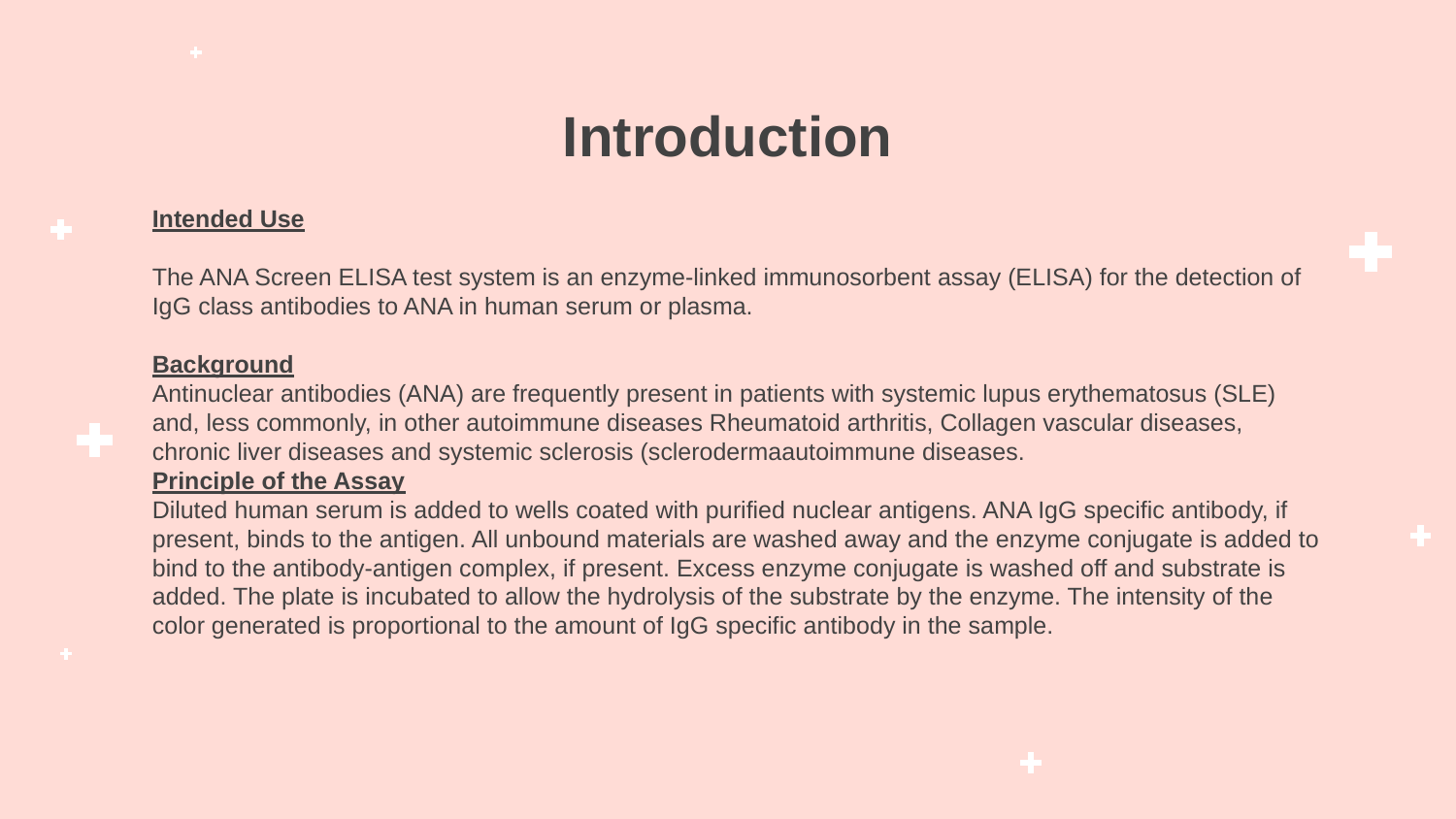

# Introduction
Intended Use

The ANA Screen ELISA test system is an enzyme-linked immunosorbent assay (ELISA) for the detection of IgG class antibodies to ANA in human serum or plasma.

Background
Antinuclear antibodies (ANA) are frequently present in patients with systemic lupus erythematosus (SLE) and, less commonly, in other autoimmune diseases Rheumatoid arthritis, Collagen vascular diseases, chronic liver diseases and systemic sclerosis (sclerodermaautoimmune diseases.
Principle of the Assay
Diluted human serum is added to wells coated with purified nuclear antigens. ANA IgG specific antibody, if present, binds to the antigen. All unbound materials are washed away and the enzyme conjugate is added to bind to the antibody-antigen complex, if present. Excess enzyme conjugate is washed off and substrate is added. The plate is incubated to allow the hydrolysis of the substrate by the enzyme. The intensity of the color generated is proportional to the amount of IgG specific antibody in the sample.